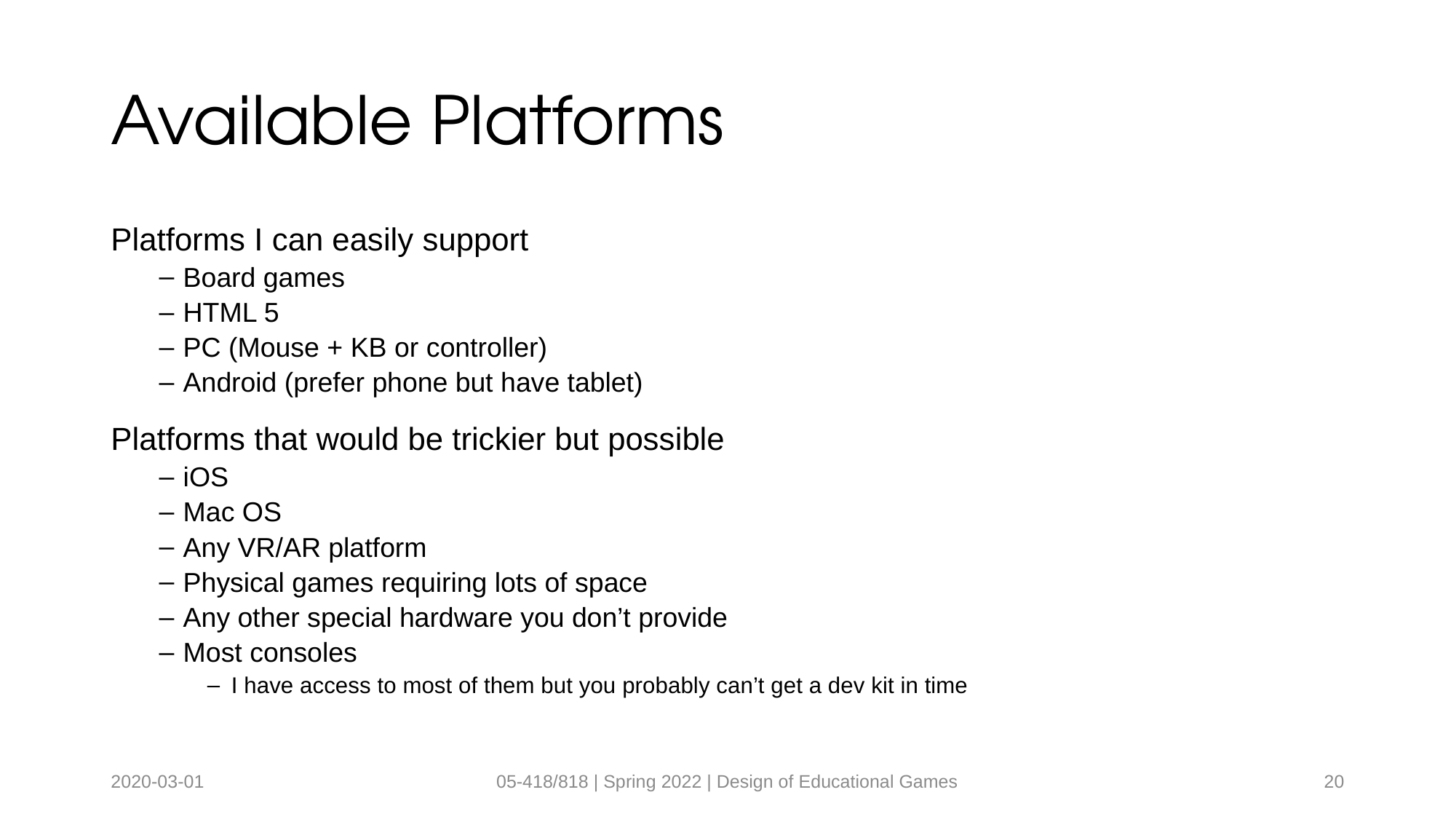

# Available Platforms
Platforms I can easily support
Board games
HTML 5
PC (Mouse + KB or controller)
Android (prefer phone but have tablet)
Platforms that would be trickier but possible
iOS
Mac OS
Any VR/AR platform
Physical games requiring lots of space
Any other special hardware you don’t provide
Most consoles
I have access to most of them but you probably can’t get a dev kit in time

2020-03-01
05-418/818 | Spring 2022 | Design of Educational Games
20